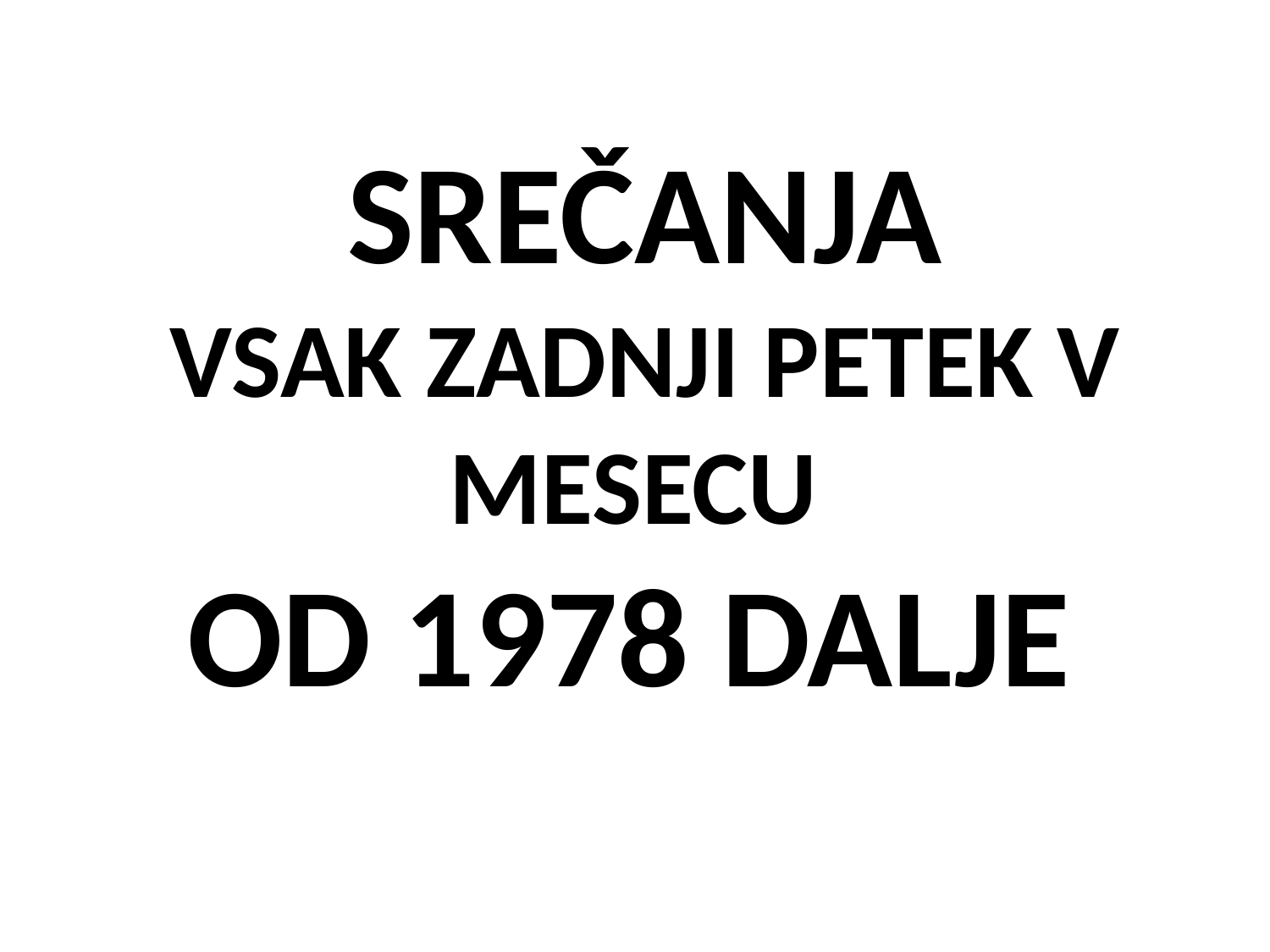

SREČANJA
VSAK ZADNJI PETEK V MESECU
OD 1978 DALJE